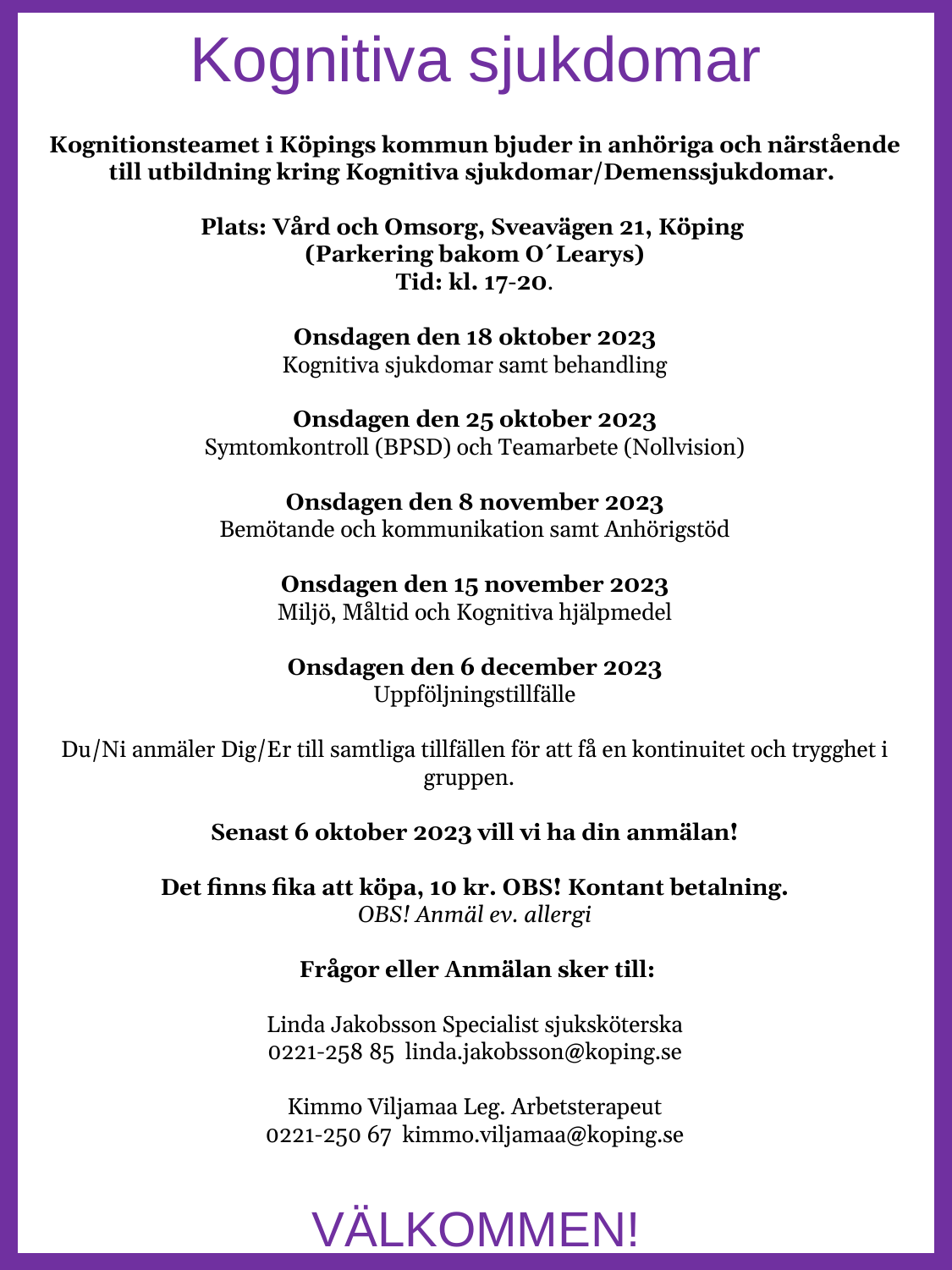

Kognitiva sjukdomar
Kognitionsteamet i Köpings kommun bjuder in anhöriga och närstående till utbildning kring Kognitiva sjukdomar/Demenssjukdomar.

Plats: Vård och Omsorg, Sveavägen 21, Köping
(Parkering bakom O´Learys)
Tid: kl. 17-20.

Onsdagen den 18 oktober 2023
Kognitiva sjukdomar samt behandling

Onsdagen den 25 oktober 2023
Symtomkontroll (BPSD) och Teamarbete (Nollvision)

Onsdagen den 8 november 2023
Bemötande och kommunikation samt Anhörigstöd

Onsdagen den 15 november 2023
Miljö, Måltid och Kognitiva hjälpmedel

Onsdagen den 6 december 2023
Uppföljningstillfälle

Du/Ni anmäler Dig/Er till samtliga tillfällen för att få en kontinuitet och trygghet i gruppen.

Senast 6 oktober 2023 vill vi ha din anmälan!

Det finns fika att köpa, 10 kr. OBS! Kontant betalning.
OBS! Anmäl ev. allergi

 Frågor eller Anmälan sker till:

Linda Jakobsson Specialist sjuksköterska
0221-258 85  linda.jakobsson@koping.se

Kimmo Viljamaa Leg. Arbetsterapeut
0221-250 67  kimmo.viljamaa@koping.se
VÄLKOMMEN!